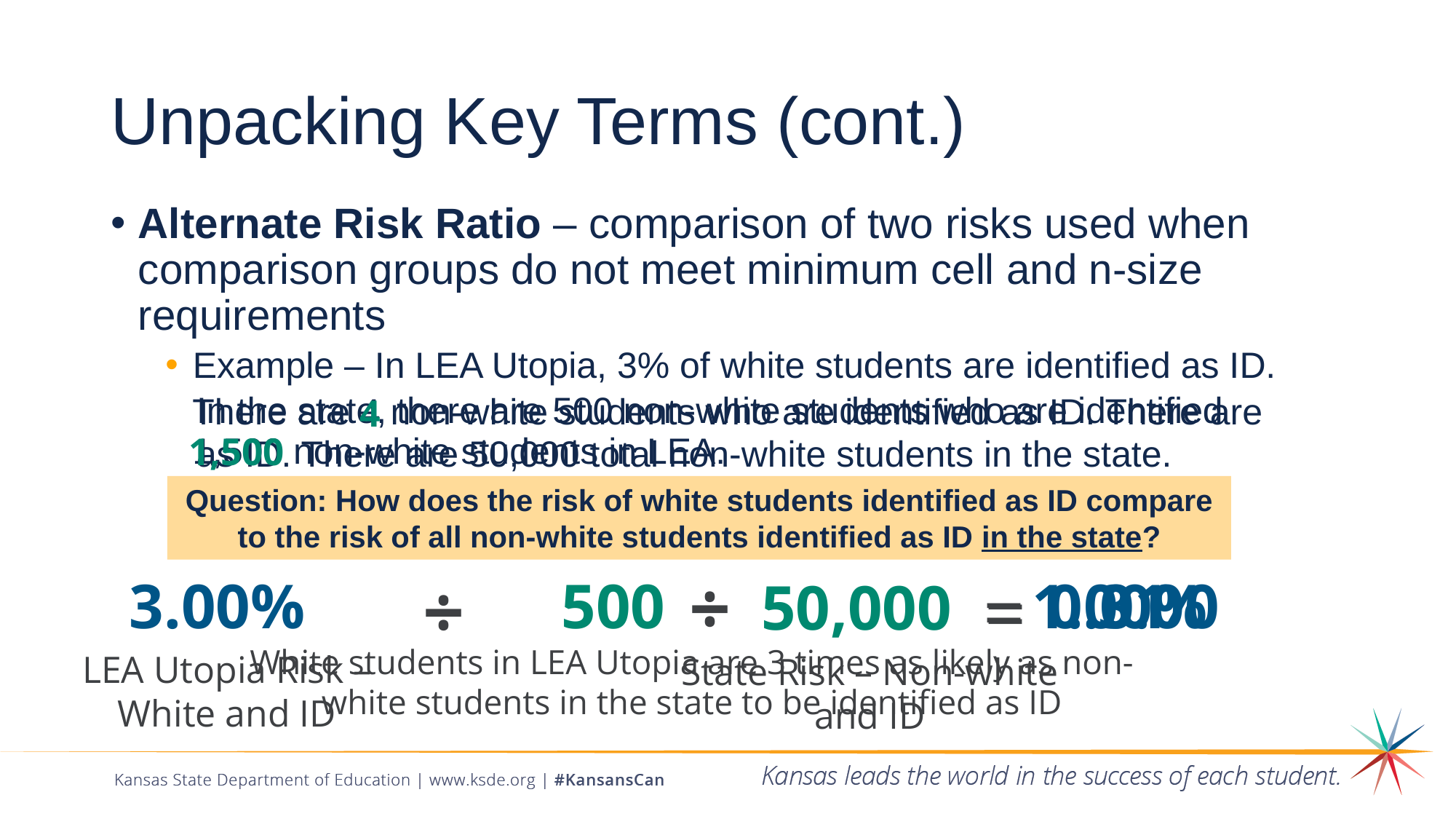

# Unpacking Key Terms (cont.)
Alternate Risk Ratio – comparison of two risks used when comparison groups do not meet minimum cell and n-size requirements
Example – In LEA Utopia, 3% of white students are identified as ID.
There are 4 non-white students who are identified as ID. There are 1,500 non-white students in LEA.
Cell size = 4, which is less than the minimum cell size of 10
The comparison group becomes state data.
In the state, there are 500 non-white students who are identified as ID. There are 50,000 total non-white students in the state.
4
1,500
Question: How does the risk of white students identified as ID compare to the risk of all non-white students identified as ID in the state?
÷
÷
=
=
1.00%
3.00%
500
0.01
3.00
50,000
White students in LEA Utopia are 3 times as likely as non-white students in the state to be identified as ID
LEA Utopia Risk – White and ID
State Risk – Non-white and ID